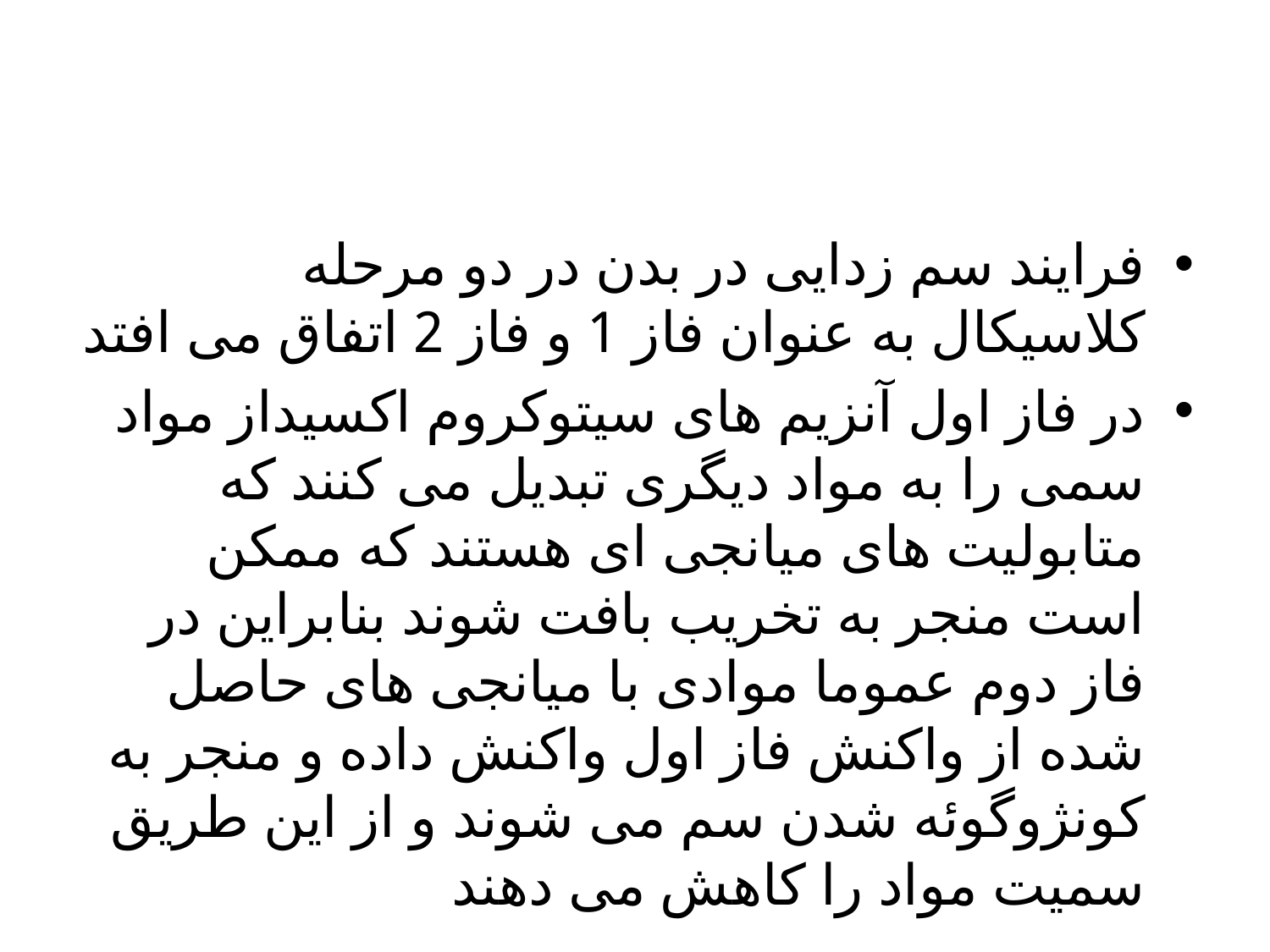

فرایند سم زدایی در بدن در دو مرحله کلاسیکال به عنوان فاز 1 و فاز 2 اتفاق می افتد
در فاز اول آنزیم های سیتوکروم اکسیداز مواد سمی را به مواد دیگری تبدیل می کنند که متابولیت های میانجی ای هستند که ممکن است منجر به تخریب بافت شوند بنابراین در فاز دوم عموما موادی با میانجی های حاصل شده از واکنش فاز اول واکنش داده و منجر به کونژوگوئه شدن سم می شوند و از این طریق سمیت مواد را کاهش می دهند